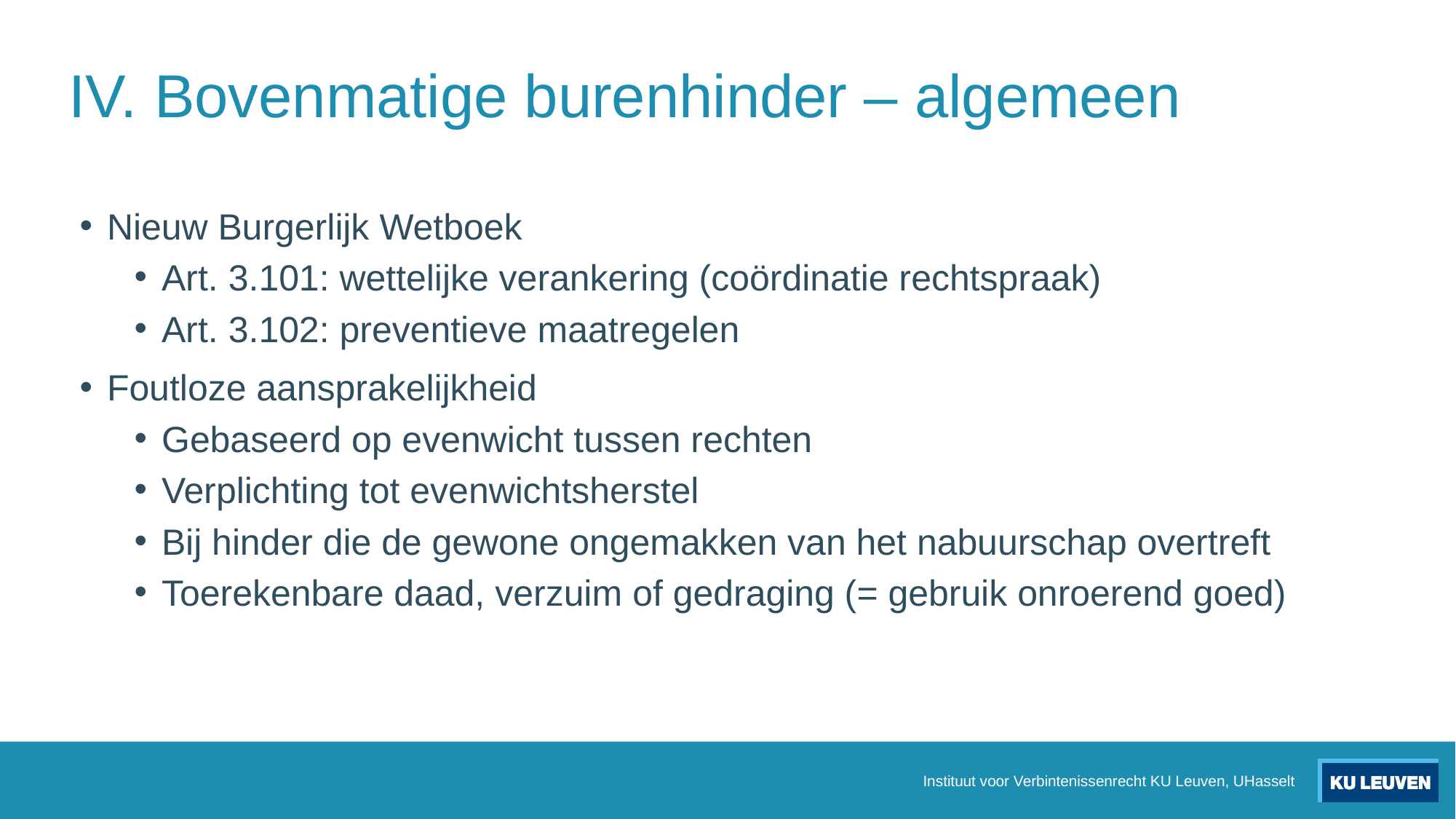

# IV. Bovenmatige burenhinder – algemeen
Nieuw Burgerlijk Wetboek
Art. 3.101: wettelijke verankering (coördinatie rechtspraak)
Art. 3.102: preventieve maatregelen
Foutloze aansprakelijkheid
Gebaseerd op evenwicht tussen rechten
Verplichting tot evenwichtsherstel
Bij hinder die de gewone ongemakken van het nabuurschap overtreft
Toerekenbare daad, verzuim of gedraging (= gebruik onroerend goed)

Instituut voor Verbintenissenrecht KU Leuven, UHasselt